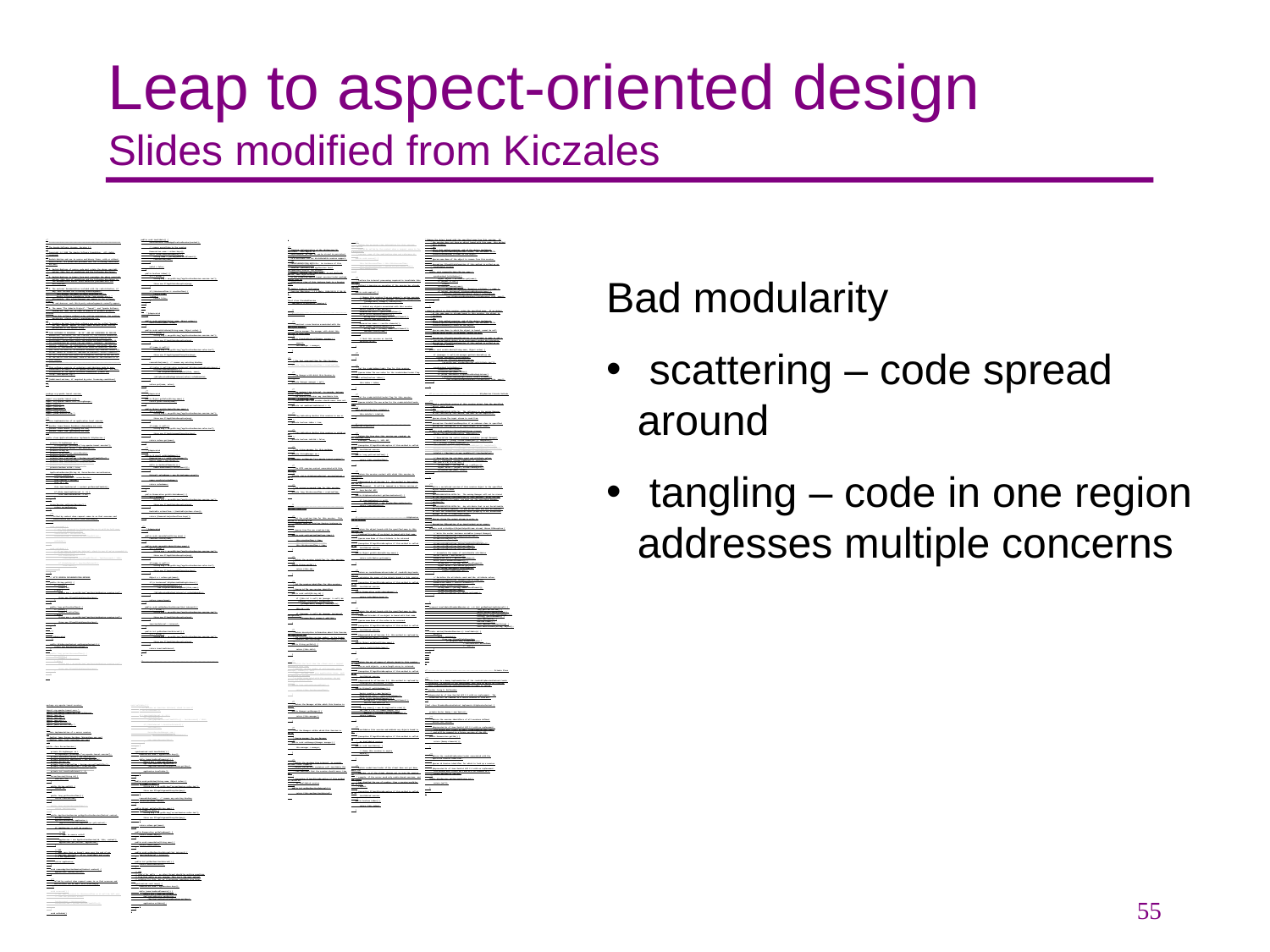

# Leap to aspect-oriented design Slides modified from Kiczales
/*
 * ====================================================================
 *
 * The Apache Software License, Version 1.1
 *
 * Copyright (c) 1999 The Apache Software Foundation.  All rights
 * reserved.
 *
 * Redistribution and use in source and binary forms, with or without
 * modification, are permitted provided that the following conditions
 * are met:
 *
 * 1. Redistributions of source code must retain the above copyright
 *    notice, this list of conditions and the following disclaimer.
 *
 * 2. Redistributions in binary form must reproduce the above copyright
 *    notice, this list of conditions and the following disclaimer in
 *    the documentation and/or other materials provided with the
 *    distribution.
 *
 * 3. The end-user documentation included with the redistribution, if
 *    any, must include the following acknowlegement:
 *       "This product includes software developed by the
 *        Apache Software Foundation (http://www.apache.org/)."
 *    Alternately, this acknowlegement may appear in the software
itself,
 *    if and wherever such third-party acknowlegements normally appear.
 *
 * 4. The names "The Jakarta Project", "Tomcat", and "Apache Software
 *    Foundation" must not be used to endorse or promote products
derived
 *    from this software without prior written permission. For written
 *    permission, please contact apache@apache.org.
 *
 * 5. Products derived from this software may not be called "Apache"
 *    nor may "Apache" appear in their names without prior written
 *    permission of the Apache Group.
 *
 * THIS SOFTWARE IS PROVIDED ``AS IS'' AND ANY EXPRESSED OR IMPLIED
 * WARRANTIES, INCLUDING, BUT NOT LIMITED TO, THE IMPLIED WARRANTIES
 * OF MERCHANTABILITY AND FITNESS FOR A PARTICULAR PURPOSE ARE
 * DISCLAIMED.  IN NO EVENT SHALL THE APACHE SOFTWARE FOUNDATION OR
 * ITS CONTRIBUTORS BE LIABLE FOR ANY DIRECT, INDIRECT, INCIDENTAL,
 * SPECIAL, EXEMPLARY, OR CONSEQUENTIAL DAMAGES (INCLUDING, BUT NOT
 * LIMITED TO, PROCUREMENT OF SUBSTITUTE GOODS OR SERVICES; LOSS OF
 * USE, DATA, OR PROFITS; OR BUSINESS INTERRUPTION) HOWEVER CAUSED AND
 * ON ANY THEORY OF LIABILITY, WHETHER IN CONTRACT, STRICT LIABILITY,
 * OR TORT (INCLUDING NEGLIGENCE OR OTHERWISE) ARISING IN ANY WAY OUT
 * OF THE USE OF THIS SOFTWARE, EVEN IF ADVISED OF THE POSSIBILITY OF
 * SUCH DAMAGE.
 * ====================================================================
 *
 * This software consists of voluntary contributions made by many
 * individuals on behalf of the Apache Software Foundation.  For more
 * information on the Apache Software Foundation, please see
 * <http://www.apache.org/>.
 *
 * [Additional notices, if required by prior licensing conditions]
 *
 */

package org.apache.tomcat.session;

import org.apache.tomcat.core.*;
import org.apache.tomcat.util.StringManager;
import java.io.*;
import java.net.*;
import java.util.*;
import javax.servlet.*;
import javax.servlet.http.*;

/**
 * Core implementation of an application level session
 *
 * @author James Duncan Davidson [duncan@eng.sun.com]
 * @author Jason Hunter [jch@eng.sun.com]
 * @author James Todd [gonzo@eng.sun.com]
 */

public class ApplicationSession implements HttpSession {

    private StringManager sm =
        StringManager.getManager("org.apache.tomcat.session");
    private Hashtable values = new Hashtable();
    private String id;
    private ServerSession serverSession;
    private Context context;
    private long creationTime = System.currentTimeMillis();;
    private long thisAccessTime = creationTime;
    private long lastAccessed = creationTime;
    private int inactiveInterval = -1;
    private boolean valid = true;

    ApplicationSession(String id, ServerSession serverSession,
        Context context) {
        this.serverSession = serverSession;
        this.context = context;
        this.id = id;

        this.inactiveInterval = context.getSessionTimeOut();

        if (this.inactiveInterval != -1) {
            this.inactiveInterval *= 60;
        }
    }

    ServerSession getServerSession() {
        return serverSession;
    }

    /**
     * Called by context when request comes in so that accesses and
     * inactivities can be dealt with accordingly.
     */

    void accessed() {
        // set last accessed to thisAccessTime as it will be left over
        // from the previous access
        lastAccessed = thisAccessTime;
        thisAccessTime = System.currentTimeMillis();

        validate();
    }

    void validate() {
        // if we have an inactive interval, check to see if we've exceeded it
        if (inactiveInterval != -1) {
            int thisInterval =
                (int)(System.currentTimeMillis() - lastAccessed) / 1000;

            if (thisInterval > inactiveInterval) {
                invalidate();
            }
        }
    }

    // HTTP SESSION IMPLEMENTATION METHODS

    public String getId() {
        if (valid) {
            return id;
        } else {
            String msg = sm.getString("applicationSession.session.ise");

            throw new IllegalStateException(msg);
        }
    }

    public long getCreationTime() {
        if (valid) {
            return creationTime;
        } else {
            String msg = sm.getString("applicationSession.session.ise");

            throw new IllegalStateException(msg);
        }
    }

    /**
     *
     * @deprecated
     */

    public HttpSessionContext getSessionContext() {
        return new SessionContextImpl();
    }

    public long getLastAccessedTime() {
        if (valid) {
            return lastAccessed;
        } else {
            String msg = sm.getString("applicationSession.session.ise");

            throw new IllegalStateException(msg);
        }
    }

public void invalidate() {
        serverSession.removeApplicationSession(context);

        // remove everything in the session

        Enumeration enum = values.keys();
        while (enum.hasMoreElements()) {
            String name = (String)enum.nextElement();
            removeValue(name);
        }

        valid = false;
    }

    public boolean isNew() {
        if (! valid) {
            String msg = sm.getString("applicationSession.session.ise");

            throw new IllegalStateException(msg);
        }

        if (thisAccessTime == creationTime) {
            return true;
        } else {
            return false;
        }
    }

/**
     * @deprecated
     */

    public void putValue(String name, Object value) {
        setAttribute(name, value);
    }

    public void setAttribute(String name, Object value) {
        if (! valid) {
            String msg = sm.getString("applicationSession.session.ise");

            throw new IllegalStateException(msg);
        }

        if (name == null) {
            String msg = sm.getString("applicationSession.value.iae");

            throw new IllegalArgumentException(msg);
        }

        removeValue(name);  // remove any existing binding

        if (value != null && value instanceof HttpSessionBindingListener) {
            HttpSessionBindingEvent e =
                new HttpSessionBindingEvent(this, name);

            ((HttpSessionBindingListener)value).valueBound(e);
        }

        values.put(name, value);
    }

    /**
     * @deprecated
     */
    public Object getValue(String name) {
        return getAttribute(name);
    }

    public Object getAttribute(String name) {
        if (! valid) {
            String msg = sm.getString("applicationSession.session.ise");

            throw new IllegalStateException(msg);
        }

        if (name == null) {
            String msg = sm.getString("applicationSession.value.iae");

            throw new IllegalArgumentException(msg);
        }

        return values.get(name);
    }

    /**
     * @deprecated
     */
    public String[] getValueNames() {
        Enumeration e = getAttributeNames();
        Vector names = new Vector();

        while (e.hasMoreElements()) {
            names.addElement(e.nextElement());
        }

        String[] valueNames = new String[names.size()];

        names.copyInto(valueNames);

        return valueNames;

    }

    public Enumeration getAttributeNames() {
        if (! valid) {
            String msg = sm.getString("applicationSession.session.ise");

            throw new IllegalStateException(msg);
        }

        Hashtable valuesClone = (Hashtable)values.clone();

        return (Enumeration)valuesClone.keys();
    }

 /**
     * @deprecated
     */

    public void removeValue(String name) {
        removeAttribute(name);
    }

    public void removeAttribute(String name) {
        if (! valid) {
            String msg = sm.getString("applicationSession.session.ise");

            throw new IllegalStateException(msg);
        }

        if (name == null) {
            String msg = sm.getString("applicationSession.value.iae");

            throw new IllegalArgumentException(msg);
        }

        Object o = values.get(name);

        if (o instanceof HttpSessionBindingListener) {
            HttpSessionBindingEvent e =
                new HttpSessionBindingEvent(this,name);

            ((HttpSessionBindingListener)o).valueUnbound(e);
        }

        values.remove(name);
    }

    public void setMaxInactiveInterval(int interval) {
        if (! valid) {
            String msg = sm.getString("applicationSession.session.ise");

            throw new IllegalStateException(msg);
        }

        inactiveInterval = interval;
    }

    public int getMaxInactiveInterval() {
        if (! valid) {
            String msg = sm.getString("applicationSession.session.ise");

            throw new IllegalStateException(msg);
        }

        return inactiveInterval;
    }
}

//-----------------------------------------------------------------------

;

/**
 * Standard implementation of the <b>Session</b> interface.  This object is
 * serializable, so that it can be stored in persistent storage or transferred
 * to a different JVM for distributable session support.
 * <p>
 * <b>IMPLEMENTATION NOTE</b>:  An instance of this class represents both the
 * internal (Session) and application level (HttpSession) view of the session.
 * However, because the class itself is not declared public, Java logic outside
 * of the <code>org.apache.tomcat.session</code> package cannot cast an
 * HttpSession view of this instance back to a Session view.
 *
 * @author Craig R. McClanahan
 * @version $Revision: 1.2 $ $Date: 2000/05/15 17:54:10 $
 */

final class StandardSession
    implements HttpSession, Session {

    // ----------------------------------------------------------- Constructors

    /**
     * Construct a new Session associated with the specified Manager.
     *
     * @param manager The manager with which this Session is associated
     */
    public StandardSession(Manager manager) {

        super();
        this.manager = manager;

    }

/**
     * The last accessed time for this Session.
     */
    private long lastAccessedTime = creationTime;

    /**
     * The Manager with which this Session is associated.
     */
    private Manager manager = null;

    /**
     * The maximum time interval, in seconds, between client requests before
     * the servlet container may invalidate this session.  A negative time
     * indicates that the session should never time out.
     */
    private int maxInactiveInterval = -1;

    /**
     * Flag indicating whether this session is new or not.
     */
    private boolean isNew = true;

    /**
     * Flag indicating whether this session is valid or not.
     */
    private boolean isValid = false;

    /**
     * The string manager for this package.
     */
    private StringManager sm =
        StringManager.getManager("org.apache.tomcat.session");

    /**
     * The HTTP session context associated with this session.
     */
    private static HttpSessionContext sessionContext = null;

    /**
     * The current accessed time for this session.
     */
    private long thisAccessedTime = creationTime;

    // ----------------------------------------------------- Session Properties

    /**
     * Set the creation time for this session.  This method is called by the
     * Manager when an existing Session instance is reused.
     *
     * @param time The new creation time
     */
    public void setCreationTime(long time) {

        this.creationTime = time;
        this.lastAccessedTime = time;
        this.thisAccessedTime = time;

    }

    /**
     * Return the session identifier for this session.
     */
    public String getId() {

        return (this.id);

    }

    /**
     * Set the session identifier for this session.
     *
     * @param id The new session identifier
     */
    public void setId(String id) {

        if ((this.id != null) && (manager != null) &&
          (manager instanceof ManagerBase))
            ((ManagerBase) manager).remove(this);

        this.id = id;

        if ((manager != null) && (manager instanceof ManagerBase))
            ((ManagerBase) manager).add(this);

    }

    /**
     * Return descriptive information about this Session implementation and
     * the corresponding version number, in the format
     * <code>&lt;description&gt;/&lt;version&gt;</code>.
     */
    public String getInfo() {

        return (this.info);

    }

    /**
     * Return the last time the client sent a request associated with this
     * session, as the number of milliseconds since midnight, January 1, 1970
     * GMT.  Actions that your application takes, such as getting or setting
     * a value associated with the session, do not affect the access time.
     */
    public long getLastAccessedTime() {

        return (this.lastAccessedTime);

    }

    /**
     * Return the Manager within which this Session is valid.
     */
    public Manager getManager() {

        return (this.manager);

    }

    /**
     * Set the Manager within which this Session is valid.
     *
     * @param manager The new Manager
     */
    public void setManager(Manager manager) {

        this.manager = manager;

    }

    /**
     * Return the maximum time interval, in seconds, between client requests
     * before the servlet container will invalidate the session.  A negative
     * time indicates that the session should never time out.
     *
     * @exception IllegalStateException if this method is called on
     *  an invalidated session
     */
    public int getMaxInactiveInterval() {

        return (this.maxInactiveInterval);

    /**
     * Update the accessed time information for this session.  This method
     * should be called by the context when a request comes in for a particular
     * session, even if the application does not reference it.
     */
    public void access() {

        this.lastAccessedTime = this.thisAccessedTime;
        this.thisAccessedTime = System.currentTimeMillis();
        this.isNew=false;
    }

    /**
     * Perform the internal processing required to invalidate this session,
     * without triggering an exception if the session has already expired.
     */
    public void expire() {

        // Remove this session from our manager's active sessions
        if ((manager != null) && (manager instanceof ManagerBase))
            ((ManagerBase) manager).remove(this);

        // Unbind any objects associated with this session
        Vector results = new Vector();
        Enumeration attrs = getAttributeNames();
        while (attrs.hasMoreElements()) {
            String attr = (String) attrs.nextElement();
            results.addElement(attr);
        }
        Enumeration names = results.elements();
        while (names.hasMoreElements()) {
            String name = (String) names.nextElement();
            removeAttribute(name);
        }

        // Mark this session as invalid
        setValid(false);

    }

    /**

    }

    /**
     * Set the <code>isNew</code> flag for this session.
     *
     * @param isNew The new value for the <code>isNew</code> flag
     */
    void setNew(boolean isNew) {

        this.isNew = isNew;

    }

    /**
     * Set the <code>isValid</code> flag for this session.
     *
     * @param isValid The new value for the <code>isValid</code> flag
     */
    void setValid(boolean isValid) {

        this.isValid = isValid;
    }

    // ------------------------------------------------- HttpSession Properties

    /**
     * Return the time when this session was created, in milliseconds since
     * midnight, January 1, 1970 GMT.
     *
     * @exception IllegalStateException if this method is called on an
     *  invalidated session
     */
    public long getCreationTime() {

        return (this.creationTime);

    }

    /**
     * Return the session context with which this session is associated.
     *
     * @deprecated As of Version 2.1, this method is deprecated and has no
     *  replacement.  It will be removed in a future version of the
     *  Java Servlet API.
     */
    public HttpSessionContext getSessionContext() {

        if (sessionContext == null)
            sessionContext = new StandardSessionContext();
        return (sessionContext);

    }

    // ----------------------------------------------HttpSession Public Methods

    /**
     * Return the object bound with the specified name in this session, or
     * <code>null</code> if no object is bound with that name.
     *
     * @param name Name of the attribute to be returned
     *
     * @exception IllegalStateException if this method is called on an
     *  invalidated session
     */
    public Object getAttribute(String name) {

        return (attributes.get(name));

    }

    /**
     * Return an <code>Enumeration</code> of <code>String</code> objects
     * containing the names of the objects bound to this session.
     *
     * @exception IllegalStateException if this method is called on an
     *  invalidated session
     */
    public Enumeration getAttributeNames() {

        return (attributes.keys());

    }

    /**
     * Return the object bound with the specified name in this session, or
     * <code>null</code> if no object is bound with that name.
     *
     * @param name Name of the value to be returned
     *
     * @exception IllegalStateException if this method is called on an
     *  invalidated session
     *
     * @deprecated As of Version 2.2, this method is replaced by
     *  <code>getAttribute()</code>
     */
    public Object getValue(String name) {

        return (getAttribute(name));

    }

    /**
     * Return the set of names of objects bound to this session.  If there
     * are no such objects, a zero-length array is returned.
     *
     * @exception IllegalStateException if this method is called on an
     *  invalidated session
     *
     * @deprecated As of Version 2.2, this method is replaced by
     *  <code>getAttributeNames()</code>
     */
    public String[] getValueNames() {

        Vector results = new Vector();
        Enumeration attrs = getAttributeNames();
        while (attrs.hasMoreElements()) {
            String attr = (String) attrs.nextElement();
            results.addElement(attr);
        }
        String names[] = new String[results.size()];
        for (int i = 0; i < names.length; i++)
            names[i] = (String) results.elementAt(i);
        return (names);

    }

    /**
     * Invalidates this session and unbinds any objects bound to it.
     *
     * @exception IllegalStateException if this method is called on
     *  an invalidated session
     */
    public void invalidate() {

        // Cause this session to expire
        expire();

    }

    /**
     * Return <code>true</code> if the client does not yet know about the
     * session, or if the client chooses not to join the session.  For
     * example, if the server used only cookie-based sessions, and the client
     * has disabled the use of cookies, then a session would be new on each
     * request.
     *
     * @exception IllegalStateException if this method is called on an
     *  invalidated session
     */
    public boolean isNew() {

        return (this.isNew);

    }

* Remove the object bound with the specified name from this session.  If
     * the session does not have an object bound with this name, this method
     * does nothing.
     * <p>
     * After this method executes, and if the object implements
     * <code>HttpSessionBindingListener</code>, the container calls
     * <code>valueUnbound()</code> on the object.
     *
     * @param name Name of the object to remove from this session.
     *
     * @exception IllegalStateException if this method is called on an
     *  invalidated session
     */
    public void removeAttribute(String name) {

        synchronized (attributes) {
            Object object = attributes.get(name);
            if (object == null)
                return;
            attributes.remove(name);
            //      System.out.println( "Removing attribute " + name );
            if (object instanceof HttpSessionBindingListener) {
                ((HttpSessionBindingListener) object).valueUnbound
                    (new HttpSessionBindingEvent((HttpSession) this, name));
            }
        }

    }

* Bind an object to this session, using the specified name.  If an object
     * of the same name is already bound to this session, the object is
     * replaced.
     * <p>
     * After this method executes, and if the object implements
     * <code>HttpSessionBindingListener</code>, the container calls
     * <code>valueBound()</code> on the object.
     *
     * @param name Name to which the object is bound, cannot be null
     * @param value Object to be bound, cannot be null
     *
     * @exception IllegalArgumentException if an attempt is made to add a
     *  non-serializable object in an environment marked distributable.
     * @exception IllegalStateException if this method is called on an
     *  invalidated session
     */
    public void setAttribute(String name, Object value) {

        if ((manager != null) && manager.getDistributable() &&
          !(value instanceof Serializable))
            throw new IllegalArgumentException
                (sm.getString("standardSession.setAttribute.iae"));

        synchronized (attributes) {
            removeAttribute(name);
            attributes.put(name, value);
            if (value instanceof HttpSessionBindingListener)
                ((HttpSessionBindingListener) value).valueBound
                    (new HttpSessionBindingEvent((HttpSession) this, name));
        }

    }

    // -------------------------------------------- HttpSession Private Methods

    /**
     * Read a serialized version of this session object from the specified
     * object input stream.
     * <p>
     * <b>IMPLEMENTATION NOTE</b>:  The reference to the owning Manager
     * is not restored by this method, and must be set explicitly.
     *
     * @param stream The input stream to read from
     *
     * @exception ClassNotFoundException if an unknown class is specified
     * @exception IOException if an input/output error occurs
     */
    private void readObject(ObjectInputStream stream)
        throws ClassNotFoundException, IOException {

        // Deserialize the scalar instance variables (except Manager)
        creationTime = ((Long) stream.readObject()).longValue();
        id = (String) stream.readObject();
        lastAccessedTime = ((Long) stream.readObject()).longValue();
        maxInactiveInterval = ((Integer) stream.readObject()).intValue();
        isNew = ((Boolean) stream.readObject()).booleanValue();
        isValid = ((Boolean) stream.readObject()).booleanValue();

        // Deserialize the attribute count and attribute values
        int n = ((Integer) stream.readObject()).intValue();
        for (int i = 0; i < n; i++) {
            String name = (String) stream.readObject();
            Object value = (Object) stream.readObject();
            attributes.put(name, value);
        }

    }

    /**
     * Write a serialized version of this session object to the specified
     * object output stream.
     * <p>
     * <b>IMPLEMENTATION NOTE</b>:  The owning Manager will not be stored
     * in the serialized representation of this Session.  After calling
     * <code>readObject()</code>, you must set the associated Manager
     * explicitly.
     * <p>
     * <b>IMPLEMENTATION NOTE</b>:  Any attribute that is not Serializable
     * will be silently ignored.  If you do not want any such attributes,
     * be sure the <code>distributable</code> property of our associated
     * Manager is set to <code>true</code>.
     *
     * @param stream The output stream to write to
     *
     * @exception IOException if an input/output error occurs
     */
    private void writeObject(ObjectOutputStream stream) throws IOException {

        // Write the scalar instance variables (except Manager)
        stream.writeObject(new Long(creationTime));
        stream.writeObject(id);
        stream.writeObject(new Long(lastAccessedTime));
        stream.writeObject(new Integer(maxInactiveInterval));
        stream.writeObject(new Boolean(isNew));
        stream.writeObject(new Boolean(isValid));

        // Accumulate the names of serializable attributes
        Vector results = new Vector();
        Enumeration attrs = getAttributeNames();
        while (attrs.hasMoreElements()) {
            String attr = (String) attrs.nextElement();
            Object value = attributes.get(attr);
            if (value instanceof Serializable)
                results.addElement(attr);
        }

        // Serialize the attribute count and the  attribute values
        stream.writeObject(new Integer(results.size()));
        Enumeration names = results.elements();
        while (names.hasMoreElements()) {
            String name = (String) names.nextElement();
            stream.writeObject(name);
            stream.writeObject(attributes.get(name));
        }

    }

    crosscut invalidate(StandardSession s): s & (int getMaxInactiveInterval() |
                                                 long getCreationTime() |
                                                 Object getAttribute(String) |
                                                 Enumeration getAttributeNames() |
                                                 String[] getValueNames() |
                                                 void invalidate() |
                                                 boolean isNew() |
                                                 void removeAttribute(String) |
                                                 void setAttribute(String, Object));

    static advice(StandardSession s): invalidate(s) {
        before {
            if (!s.isValid())
                throw new IllegalStateException
                    (s.sm.getString("standardSession."
                                    + thisJoinPoint.methodName
                                    + ".ise"));
        }
    }

}

// -------------------------------------------------------------- Private Class

/**
 * This class is a dummy implementation of the <code>HttpSessionContext</code>
 * interface, to conform to the requirement that such an object be returned
 * when <code>HttpSession.getSessionContext()</code> is called.
 *
 * @author Craig R. McClanahan
 *
 * @deprecated As of Java Servlet API 2.1 with no replacement.  The
 *  interface will be removed in a future version of this API.
 */

final class StandardSessionContext implements HttpSessionContext {

    private Vector dummy = new Vector();

    /**
     * Return the session identifiers of all sessions defined
     * within this context.
     *
     * @deprecated As of Java Servlet API 2.1 with no replacement.
     *  This method must return an empty <code>Enumeration</code>
     *  and will be removed in a future version of the API.
     */
    public Enumeration getIds() {

        return (dummy.elements());

    }

    /**
     * Return the <code>HttpSession</code> associated with the
     * specified session identifier.
     *
     * @param id Session identifier for which to look up a session
     *
     * @deprecated As of Java Servlet API 2.1 with no replacement.
     *  This method must return null and will be removed in a
     *  future version of the API.
     */
    public HttpSession getSession(String id) {

        return (null);

    }

}

Bad modularity
 scattering – code spread around
 tangling – code in one region addresses multiple concerns
package org.apache.tomcat.session;

import org.apache.tomcat.core.*;
import org.apache.tomcat.util.StringManager;
import java.io.*;
import java.net.*;
import java.util.*;
import javax.servlet.*;
import javax.servlet.http.*;

/**
 * Core implementation of a server session
 *
 * @author James Duncan Davidson [duncan@eng.sun.com]
 * @author James Todd [gonzo@eng.sun.com]
 */

public class ServerSession {

    private StringManager sm =
        StringManager.getManager("org.apache.tomcat.session");
    private Hashtable values = new Hashtable();
    private Hashtable appSessions = new Hashtable();
    private String id;
    private long creationTime = System.currentTimeMillis();;
    private long thisAccessTime = creationTime;
    private long lastAccessed = creationTime;
    private int inactiveInterval = -1;

    ServerSession(String id) {
        this.id = id;
    }

    public String getId() {
        return id;
    }

    public long getCreationTime() {
        return creationTime;
    }

    public long getLastAccessedTime() {
        return lastAccessed;
    }

    public ApplicationSession getApplicationSession(Context context,
        boolean create) {
        ApplicationSession appSession =
            (ApplicationSession)appSessions.get(context);

        if (appSession == null && create) {

            // XXX
            // sync to ensure valid?

            appSession = new ApplicationSession(id, this, context);
            appSessions.put(context, appSession);
        }

        // XXX
        // make sure that we haven't gone over the end of our
        // inactive interval -- if so, invalidate and create
        // a new appSession

        return appSession;
    }

    void removeApplicationSession(Context context) {
        appSessions.remove(context);
    }

    /**
     * Called by context when request comes in so that accesses and
     * inactivities can be dealt with accordingly.
     */

    void accessed() {
        // set last accessed to thisAccessTime as it will be left over
        // from the previous access

        lastAccessed = thisAccessTime;
        thisAccessTime = System.currentTimeMillis();

    }

    void validate()
void validate() {
        // if we have an inactive interval, check to see if
        // we've exceeded it

        if (inactiveInterval != -1) {
            int thisInterval =
                (int)(System.currentTimeMillis() - lastAccessed) / 1000;

            if (thisInterval > inactiveInterval) {
                invalidate();

                ServerSessionManager ssm =
                    ServerSessionManager.getManager();

                ssm.removeSession(this);
            }
        }
    }

    synchronized void invalidate() {
        Enumeration enum = appSessions.keys();

        while (enum.hasMoreElements()) {
            Object key = enum.nextElement();
            ApplicationSession appSession =
                (ApplicationSession)appSessions.get(key);

            appSession.invalidate();
        }
    }

    public void putValue(String name, Object value) {
        if (name == null) {
            String msg = sm.getString("serverSession.value.iae");

            throw new IllegalArgumentException(msg);
        }

        removeValue(name);  // remove any existing binding
        values.put(name, value);
    }

    public Object getValue(String name) {
        if (name == null) {
            String msg = sm.getString("serverSession.value.iae");

            throw new IllegalArgumentException(msg);
        }

        return values.get(name);
    }

    public Enumeration getValueNames() {
        return values.keys();
    }

    public void removeValue(String name) {
        values.remove(name);
    }

    public void setMaxInactiveInterval(int interval) {
        inactiveInterval = interval;
    }

    public int getMaxInactiveInterval() {
        return inactiveInterval;
    }

    // XXX
    // sync'd for safty -- no other thread should be getting something
    // from this while we are reaping. This isn't the most optimal
    // solution for this, but we'll determine something else later.

    synchronized void reap() {
        Enumeration enum = appSessions.keys();

        while (enum.hasMoreElements()) {
            Object key = enum.nextElement();
            ApplicationSession appSession =
                (ApplicationSession)appSessions.get(key);

            appSession.validate();
        }
    }
}

55